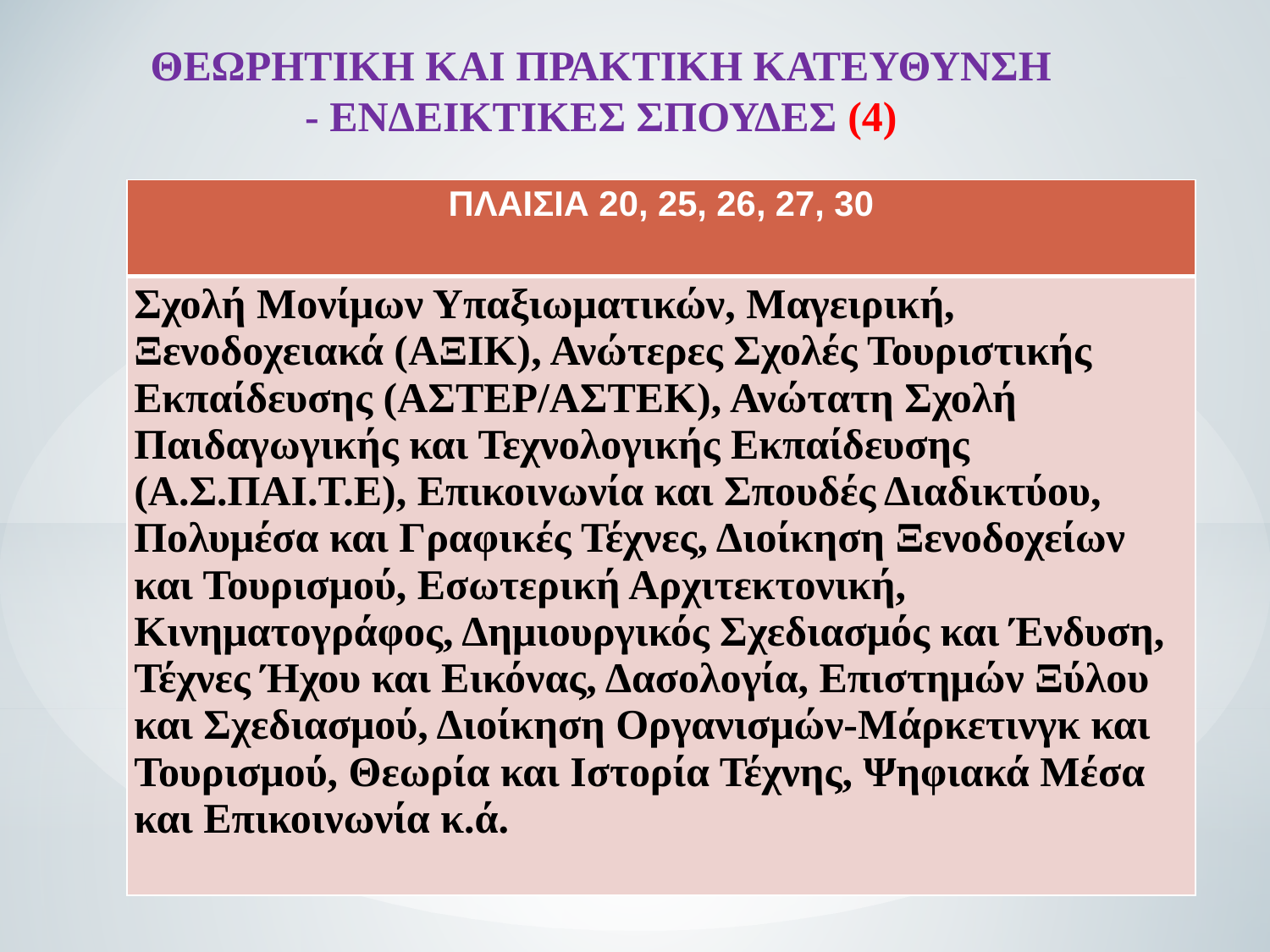

# ΘΕΩΡΗΤΙΚΗ ΚΑΙ ΠΡΑΚΤΙΚΗ ΚΑΤΕΥΘΥΝΣΗ - ΕΝΔΕΙΚΤΙΚΕΣ ΣΠΟΥΔΕΣ (4)
| ΠΛΑΙΣΙΑ 20, 25, 26, 27, 30 |
| --- |
| Σχολή Μονίμων Υπαξιωματικών, Μαγειρική, Ξενοδοχειακά (ΑΞΙΚ), Ανώτερες Σχολές Τουριστικής Εκπαίδευσης (ΑΣΤΕΡ/ΑΣΤΕΚ), Ανώτατη Σχολή Παιδαγωγικής και Τεχνολογικής Εκπαίδευσης (Α.Σ.ΠΑΙ.Τ.Ε), Επικοινωνία και Σπουδές Διαδικτύου, Πολυμέσα και Γραφικές Τέχνες, Διοίκηση Ξενοδοχείων και Τουρισμού, Εσωτερική Αρχιτεκτονική, Κινηματογράφος, Δημιουργικός Σχεδιασμός και Ένδυση, Τέχνες Ήχου και Εικόνας, Δασολογία, Επιστημών Ξύλου και Σχεδιασμού, Διοίκηση Οργανισμών-Μάρκετινγκ και Τουρισμού, Θεωρία και Ιστορία Τέχνης, Ψηφιακά Μέσα και Επικοινωνία κ.ά. |